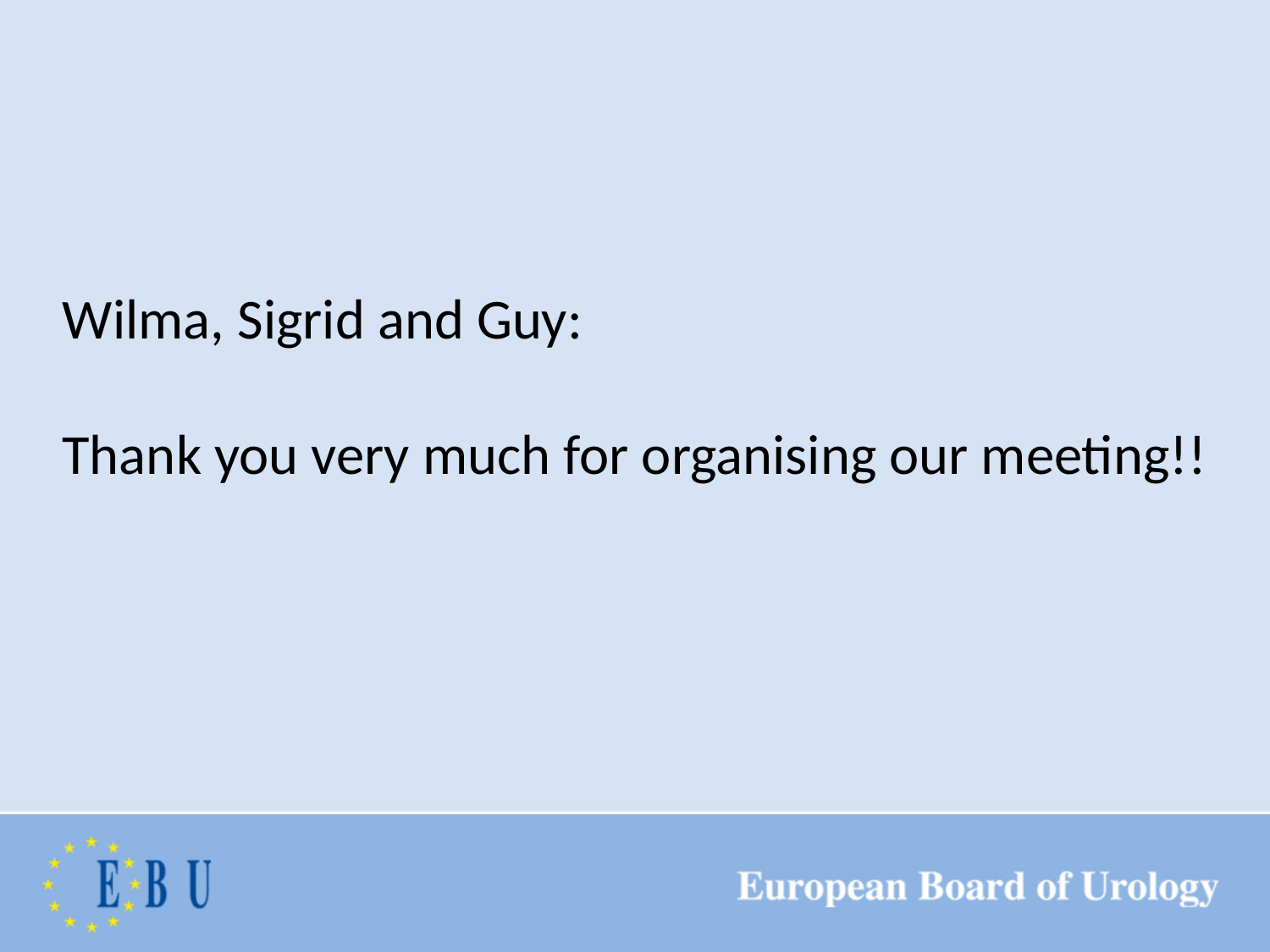

Wilma, Sigrid and Guy:

Thank you very much for organising our meeting!!